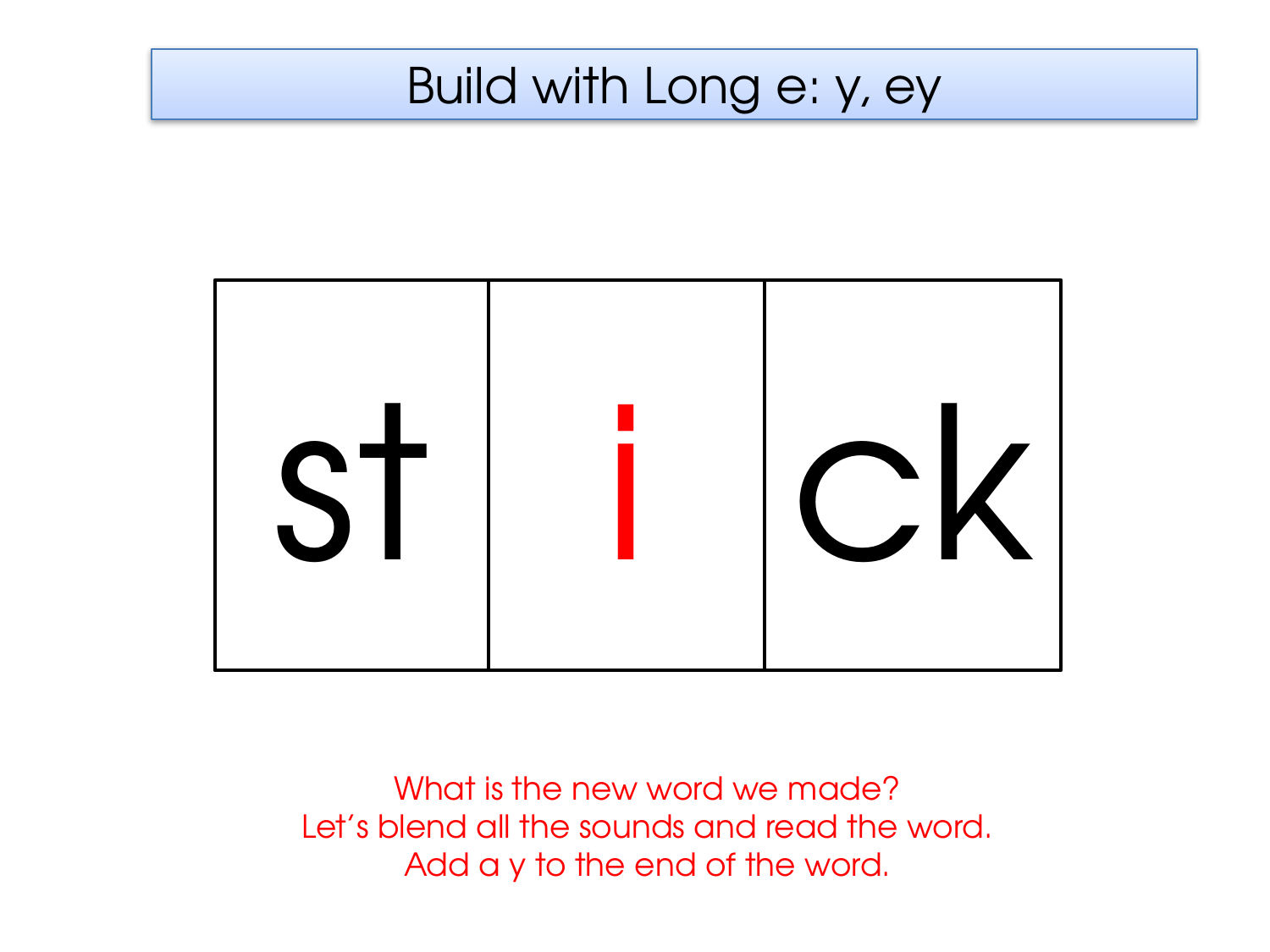

Build with Long e: y, ey
st
i
ck
What is the new word we made?
Let’s blend all the sounds and read the word.
Add a y to the end of the word.